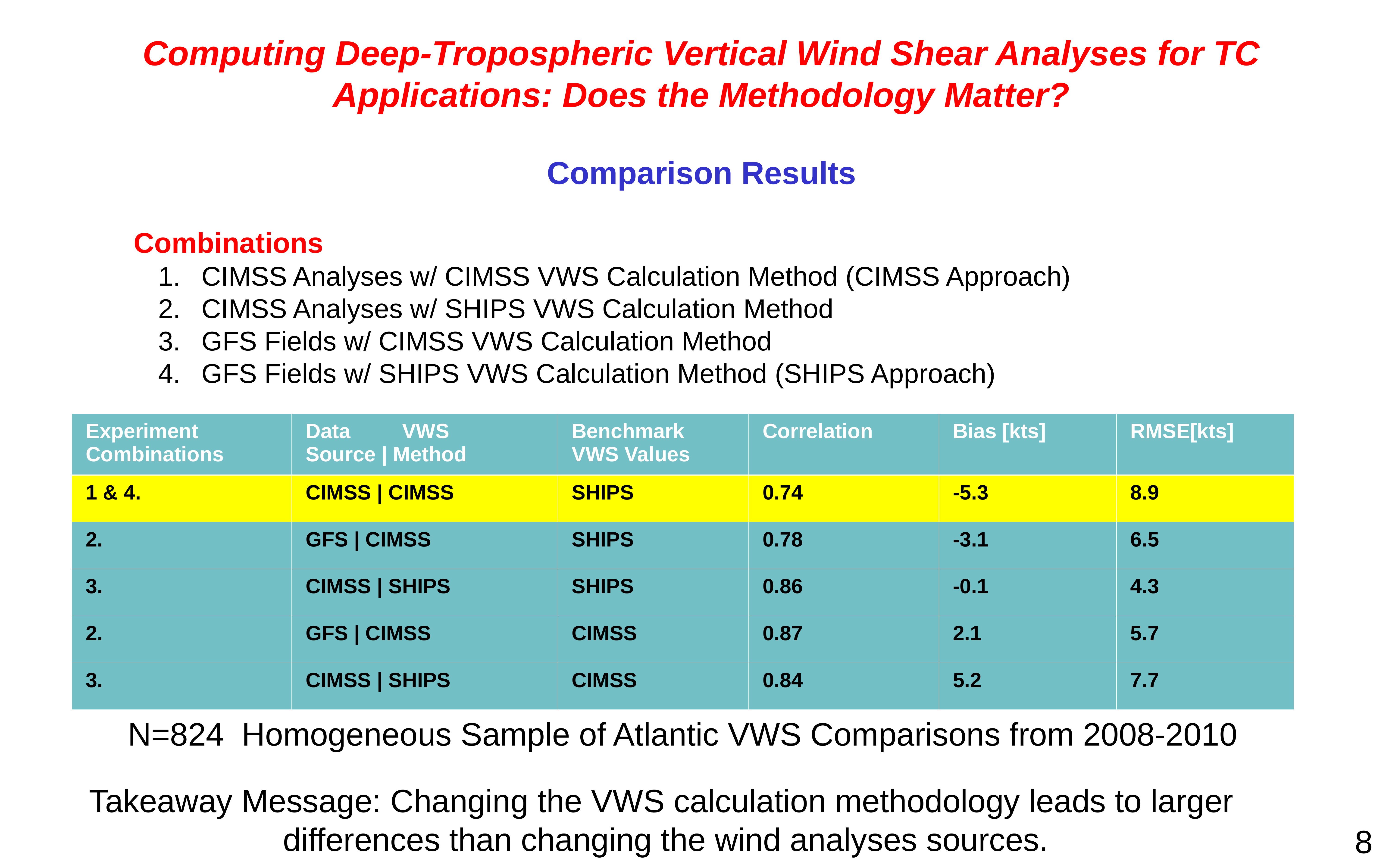

# Computing Deep-Tropospheric Vertical Wind Shear Analyses for TC Applications: Does the Methodology Matter?
Comparison Results

Combinations
CIMSS Analyses w/ CIMSS VWS Calculation Method (CIMSS Approach)
CIMSS Analyses w/ SHIPS VWS Calculation Method
GFS Fields w/ CIMSS VWS Calculation Method
GFS Fields w/ SHIPS VWS Calculation Method (SHIPS Approach)
| Experiment Combinations | Data VWS Source | Method | Benchmark VWS Values | Correlation | Bias [kts] | RMSE[kts] |
| --- | --- | --- | --- | --- | --- |
| 1 & 4. | CIMSS | CIMSS | SHIPS | 0.74 | -5.3 | 8.9 |
| 2. | GFS | CIMSS | SHIPS | 0.78 | -3.1 | 6.5 |
| 3. | CIMSS | SHIPS | SHIPS | 0.86 | -0.1 | 4.3 |
| 2. | GFS | CIMSS | CIMSS | 0.87 | 2.1 | 5.7 |
| 3. | CIMSS | SHIPS | CIMSS | 0.84 | 5.2 | 7.7 |
N=824  Homogeneous Sample of Atlantic VWS Comparisons from 2008-2010
Takeaway Message: Changing the VWS calculation methodology leads to larger
differences than changing the wind analyses sources.
8